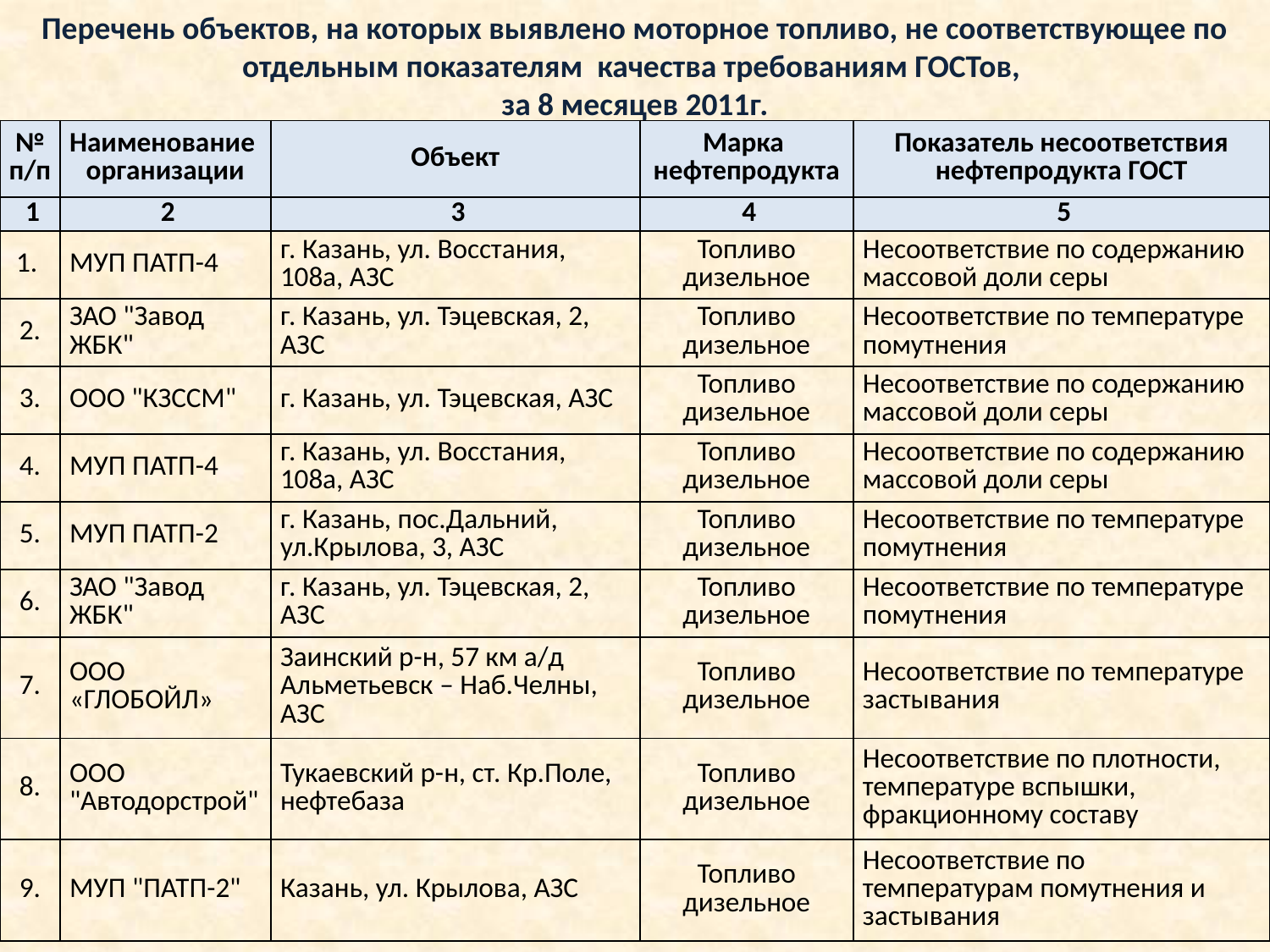

Перечень объектов, на которых выявлено моторное топливо, не соответствующее по отдельным показателям  качества требованиям ГОСТов,
за 8 месяцев 2011г.
| № п/п | Наименование организации | Объект | Марка нефтепродукта | Показатель несоответствия нефтепродукта ГОСТ |
| --- | --- | --- | --- | --- |
| 1 | 2 | 3 | 4 | 5 |
| 1. | МУП ПАТП-4 | г. Казань, ул. Восстания, 108а, АЗС | Топливо дизельное | Несоответствие по содержанию массовой доли серы |
| 2. | ЗАО "Завод ЖБК" | г. Казань, ул. Тэцевская, 2, АЗС | Топливо дизельное | Несоответствие по температуре помутнения |
| 3. | ООО "КЗССМ" | г. Казань, ул. Тэцевская, АЗС | Топливо дизельное | Несоответствие по содержанию массовой доли серы |
| 4. | МУП ПАТП-4 | г. Казань, ул. Восстания, 108а, АЗС | Топливо дизельное | Несоответствие по содержанию массовой доли серы |
| 5. | МУП ПАТП-2 | г. Казань, пос.Дальний, ул.Крылова, 3, АЗС | Топливо дизельное | Несоответствие по температуре помутнения |
| 6. | ЗАО "Завод ЖБК" | г. Казань, ул. Тэцевская, 2, АЗС | Топливо дизельное | Несоответствие по температуре помутнения |
| 7. | ООО «ГЛОБОЙЛ» | Заинский р-н, 57 км а/д Альметьевск – Наб.Челны, АЗС | Топливо дизельное | Несоответствие по температуре застывания |
| 8. | ООО "Автодорстрой" | Тукаевский р-н, ст. Кр.Поле, нефтебаза | Топливо дизельное | Несоответствие по плотности, температуре вспышки, фракционному составу |
| 9. | МУП "ПАТП-2" | Казань, ул. Крылова, АЗС | Топливо дизельное | Несоответствие по температурам помутнения и застывания |